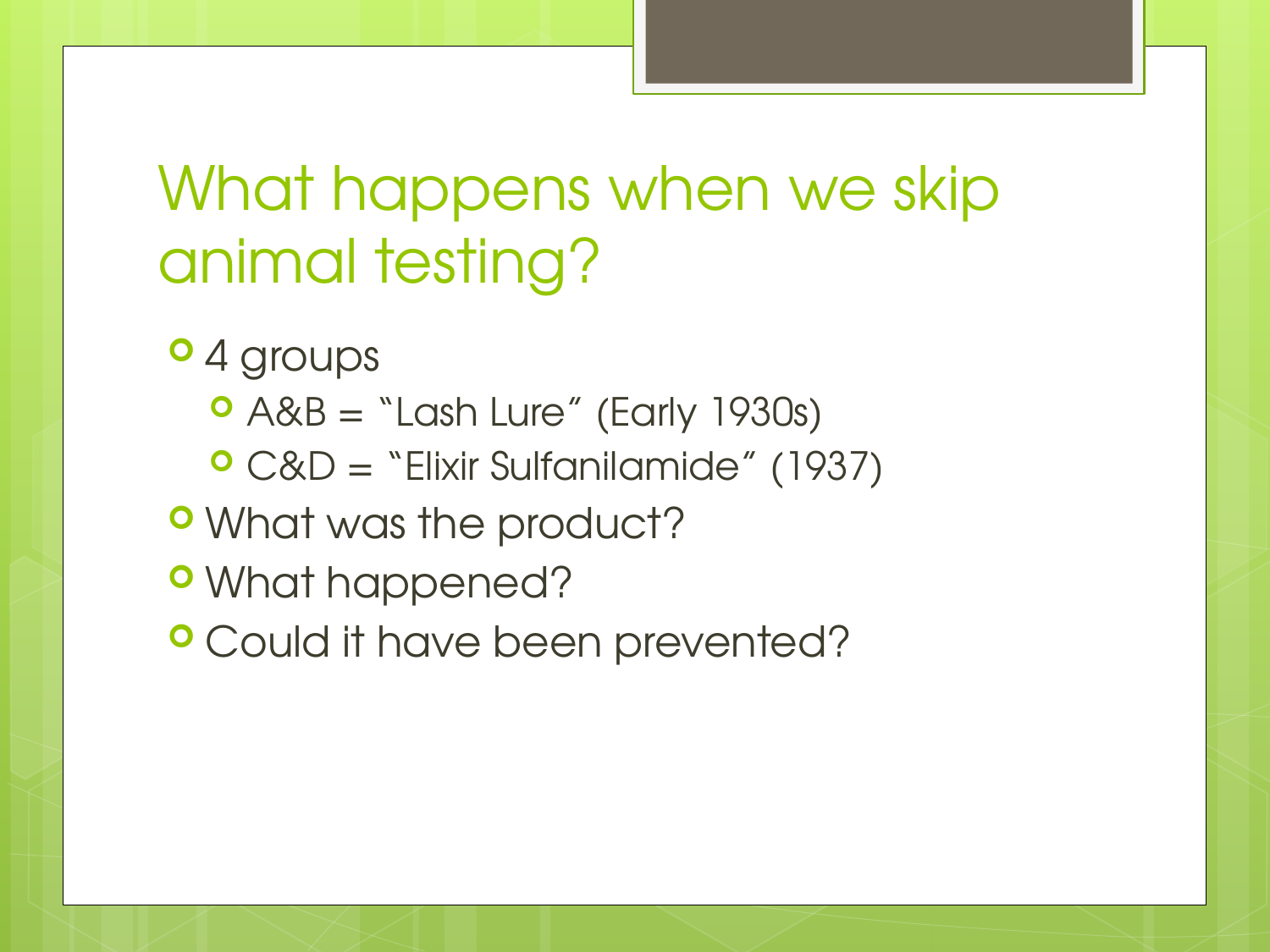

# What happens when we skip animal testing?
4 groups
A&B = “Lash Lure” (Early 1930s)
C&D = “Elixir Sulfanilamide” (1937)
What was the product?
What happened?
Could it have been prevented?